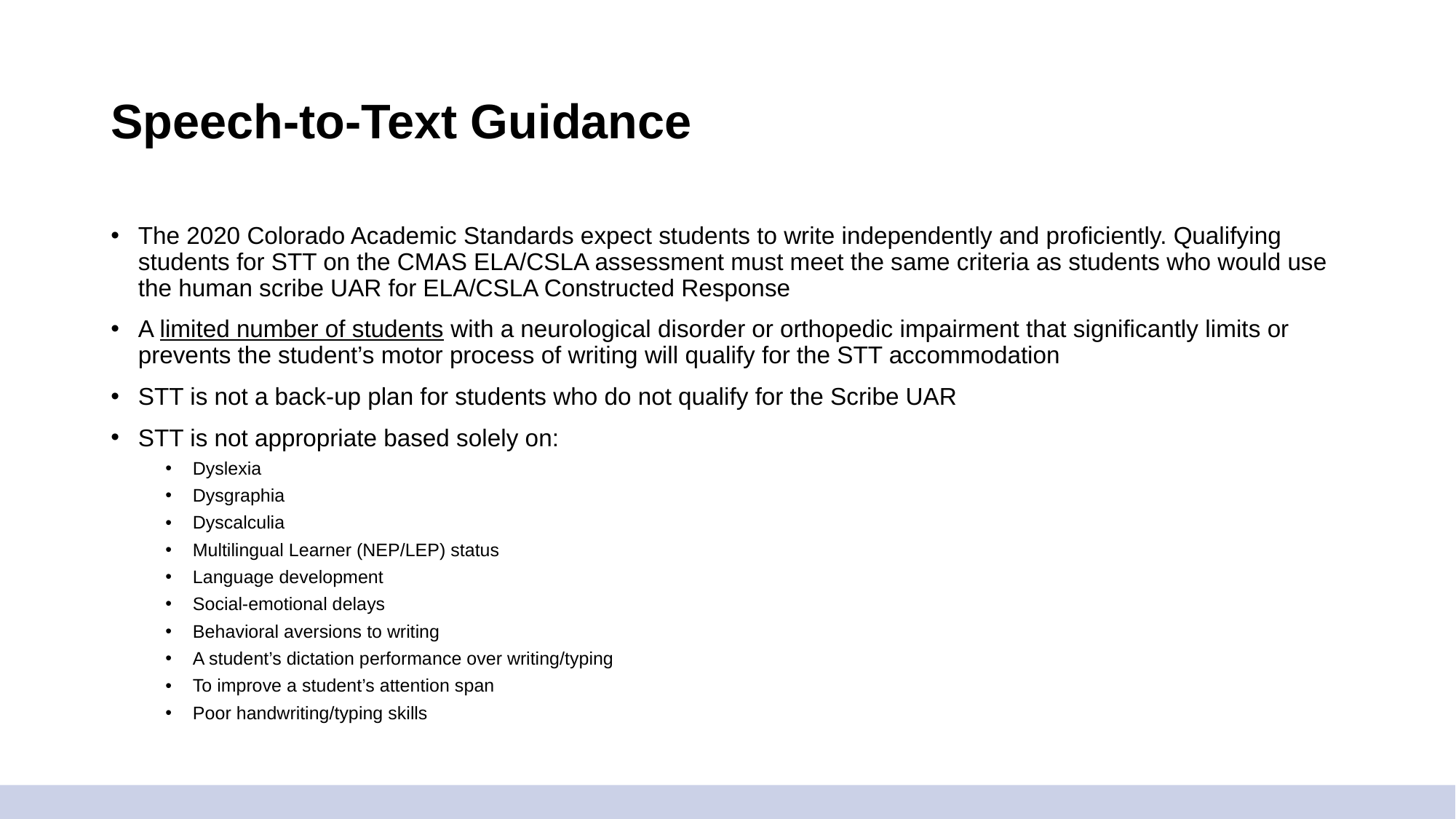

# Speech-to-Text Guidance
The 2020 Colorado Academic Standards expect students to write independently and proficiently. Qualifying students for STT on the CMAS ELA/CSLA assessment must meet the same criteria as students who would use the human scribe UAR for ELA/CSLA Constructed Response
A limited number of students with a neurological disorder or orthopedic impairment that significantly limits or prevents the student’s motor process of writing will qualify for the STT accommodation
STT is not a back-up plan for students who do not qualify for the Scribe UAR
STT is not appropriate based solely on:
Dyslexia
Dysgraphia
Dyscalculia
Multilingual Learner (NEP/LEP) status
Language development
Social-emotional delays
Behavioral aversions to writing
A student’s dictation performance over writing/typing
To improve a student’s attention span
Poor handwriting/typing skills